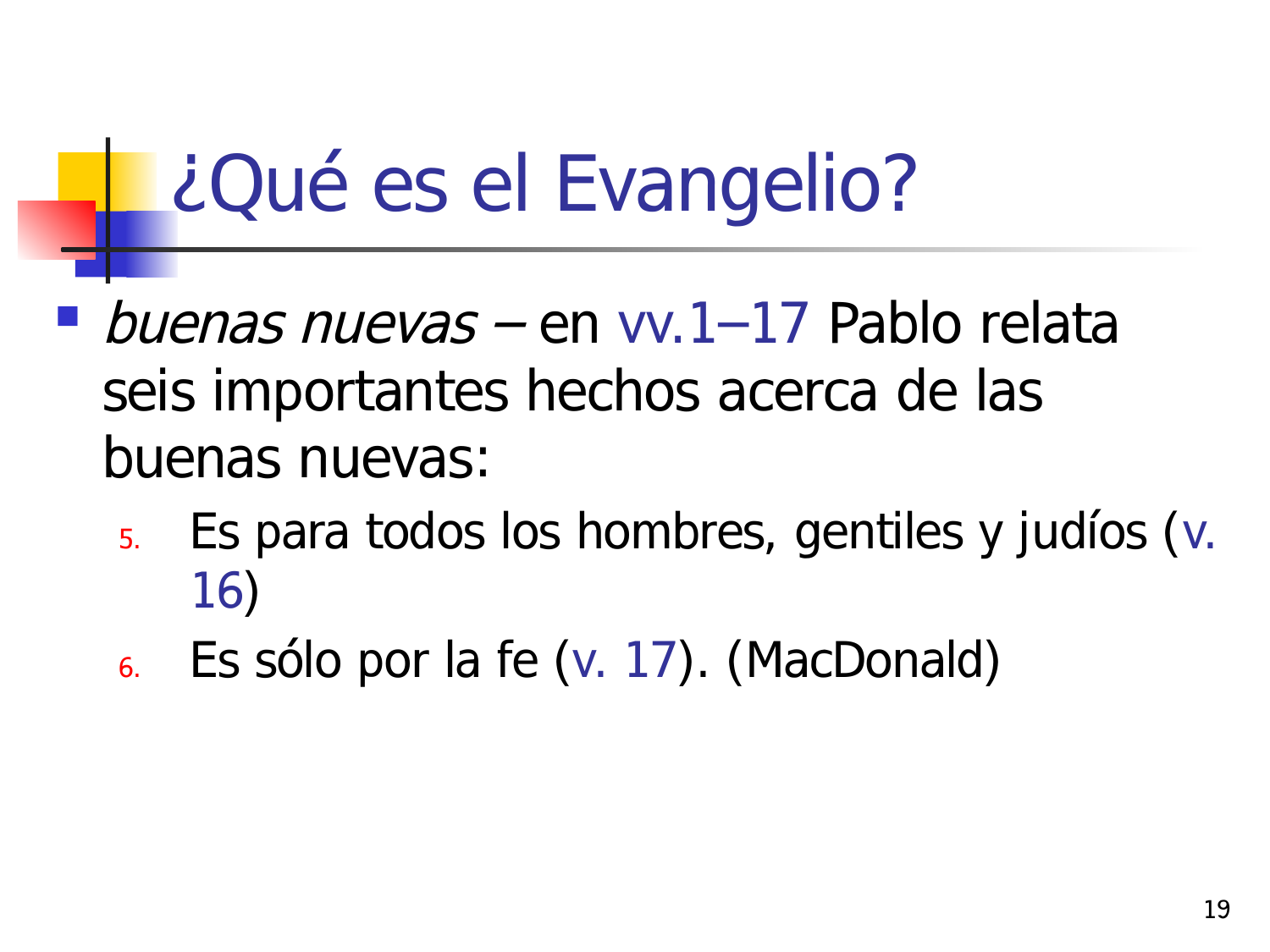

# ¿Qué es el Evangelio?
buenas nuevas – en vv.1–17 Pablo relata seis importantes hechos acerca de las buenas nuevas:
Es para todos los hombres, gentiles y judíos (v. 16)
Es sólo por la fe (v. 17). (MacDonald)
19